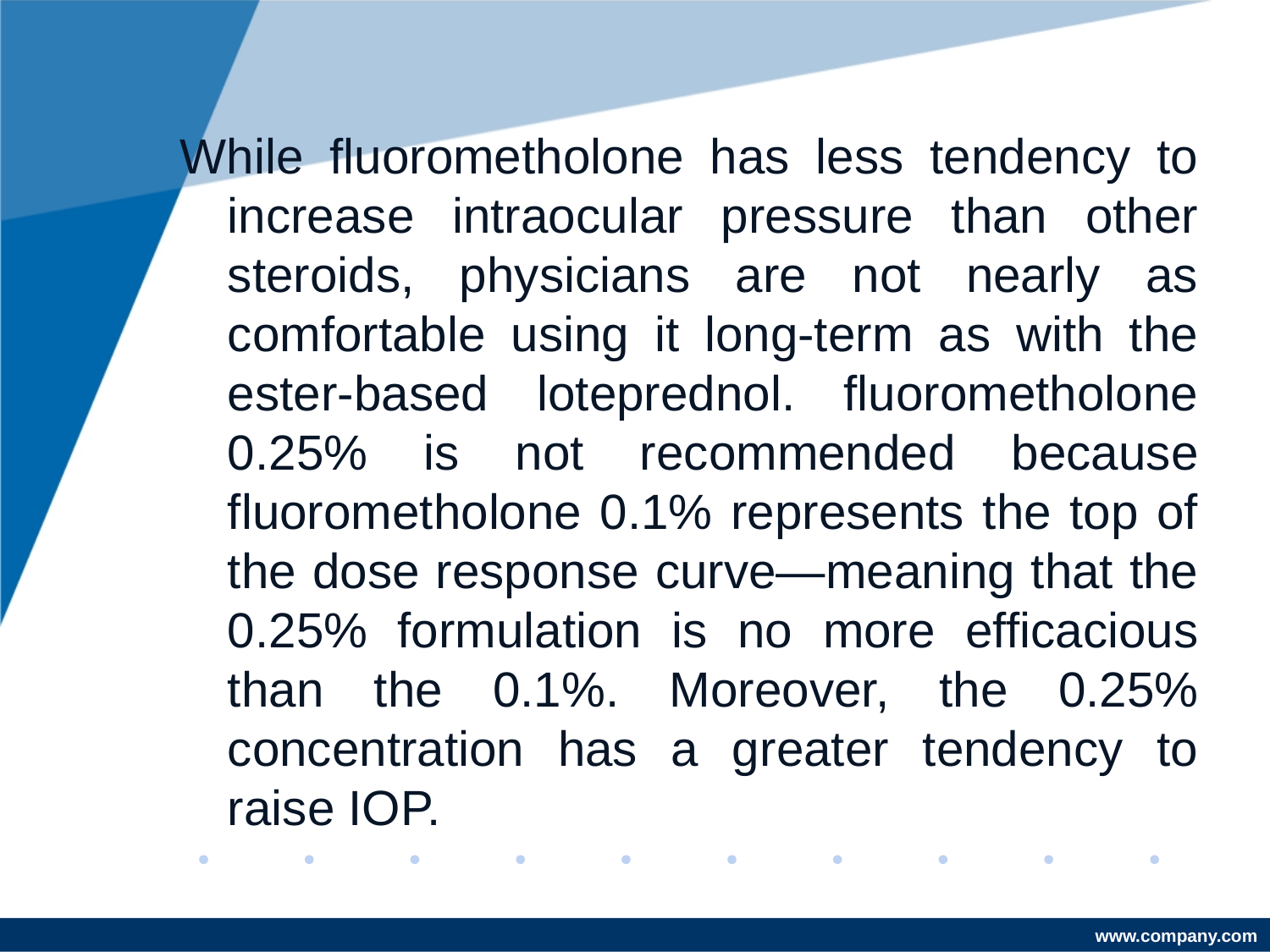

While fluorometholone has less tendency to increase intraocular pressure than other steroids, physicians are not nearly as comfortable using it long-term as with the ester-based loteprednol. fluorometholone 0.25% is not recommended because fluorometholone 0.1% represents the top of the dose response curve—meaning that the 0.25% formulation is no more efficacious than the 0.1%. Moreover, the 0.25% concentration has a greater tendency to raise IOP.